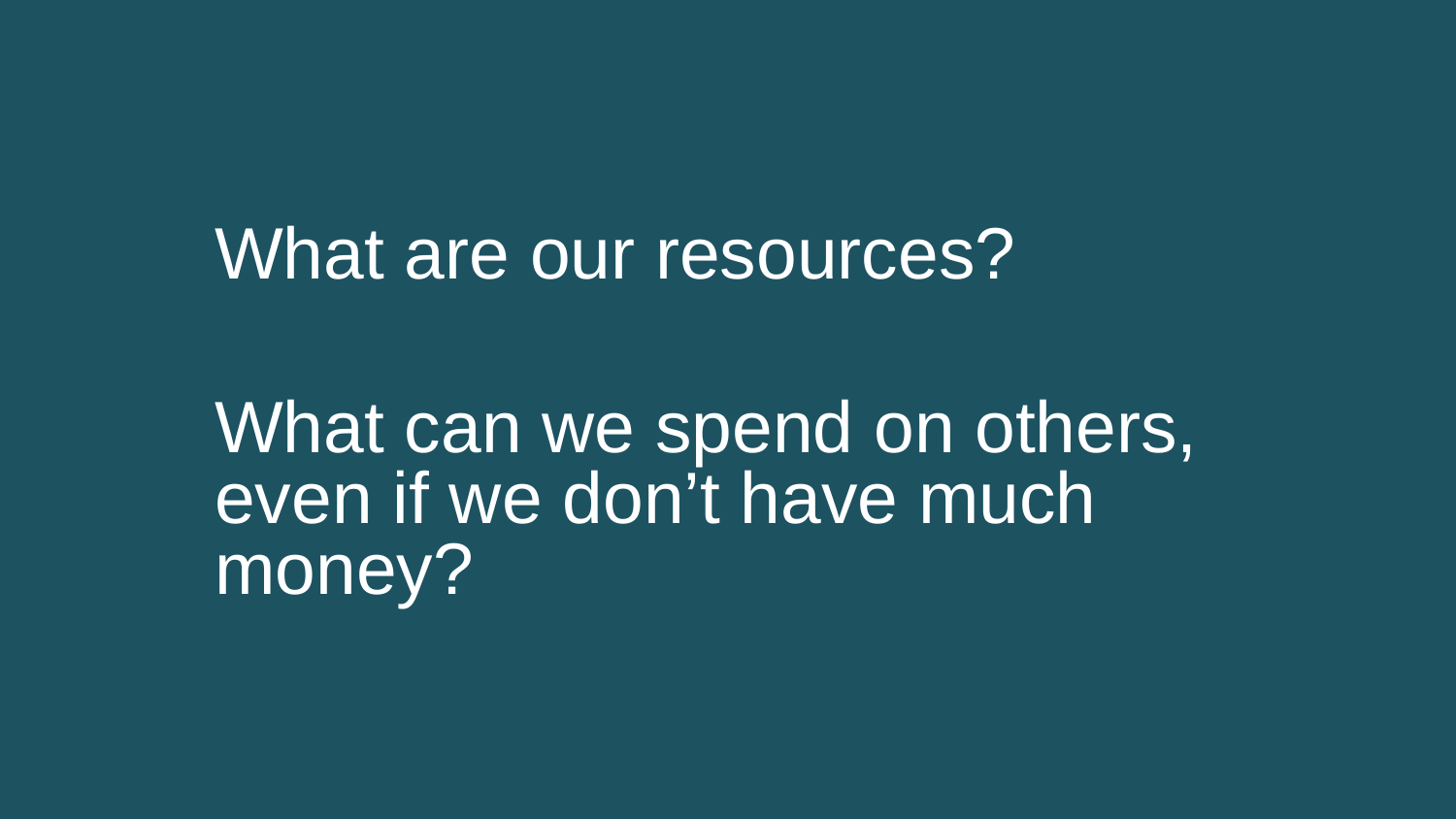

What are our resources?

What can we spend on others, even if we don’t have much money?